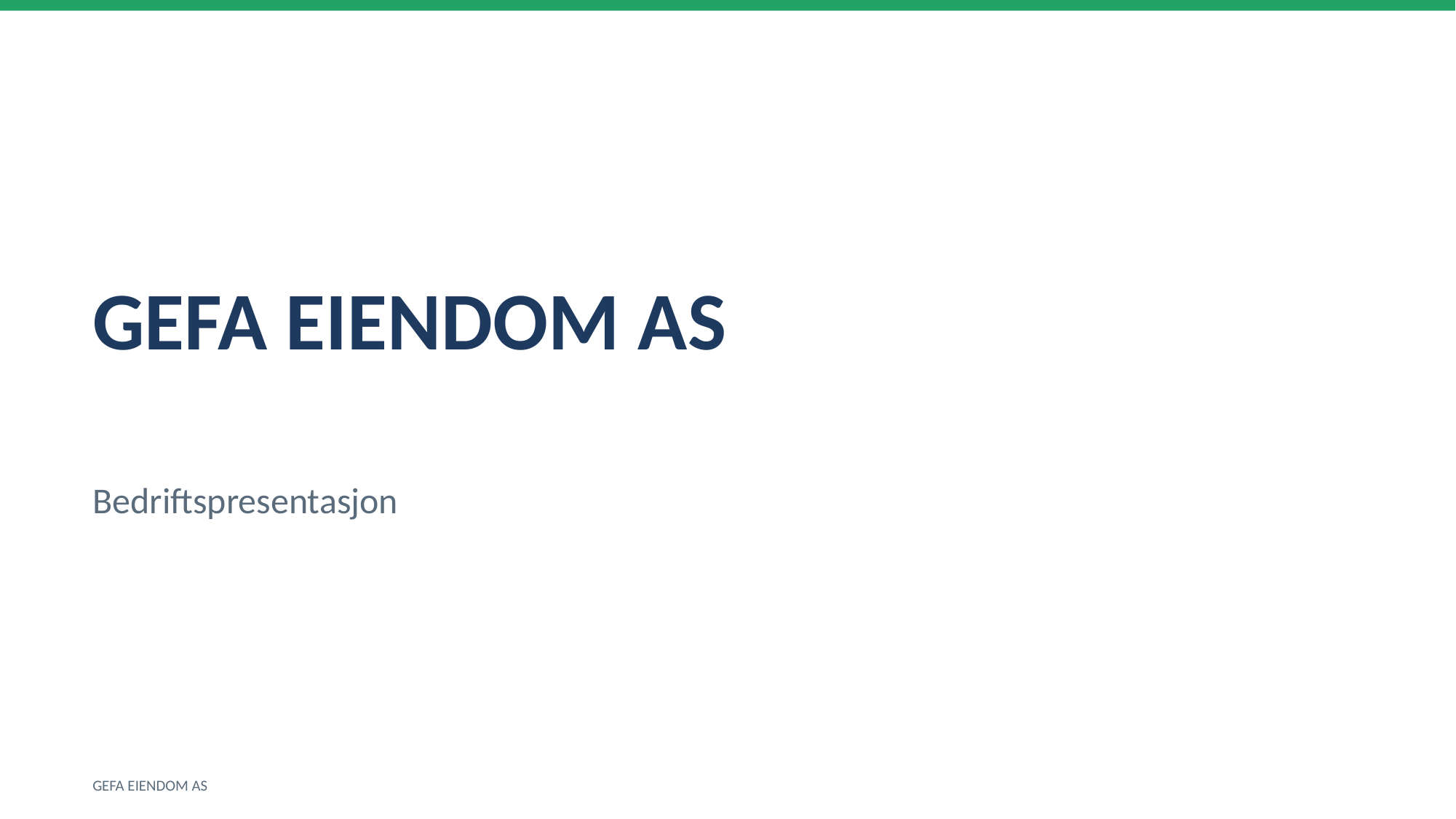

GEFA EIENDOM AS
Bedriftspresentasjon
GEFA EIENDOM AS